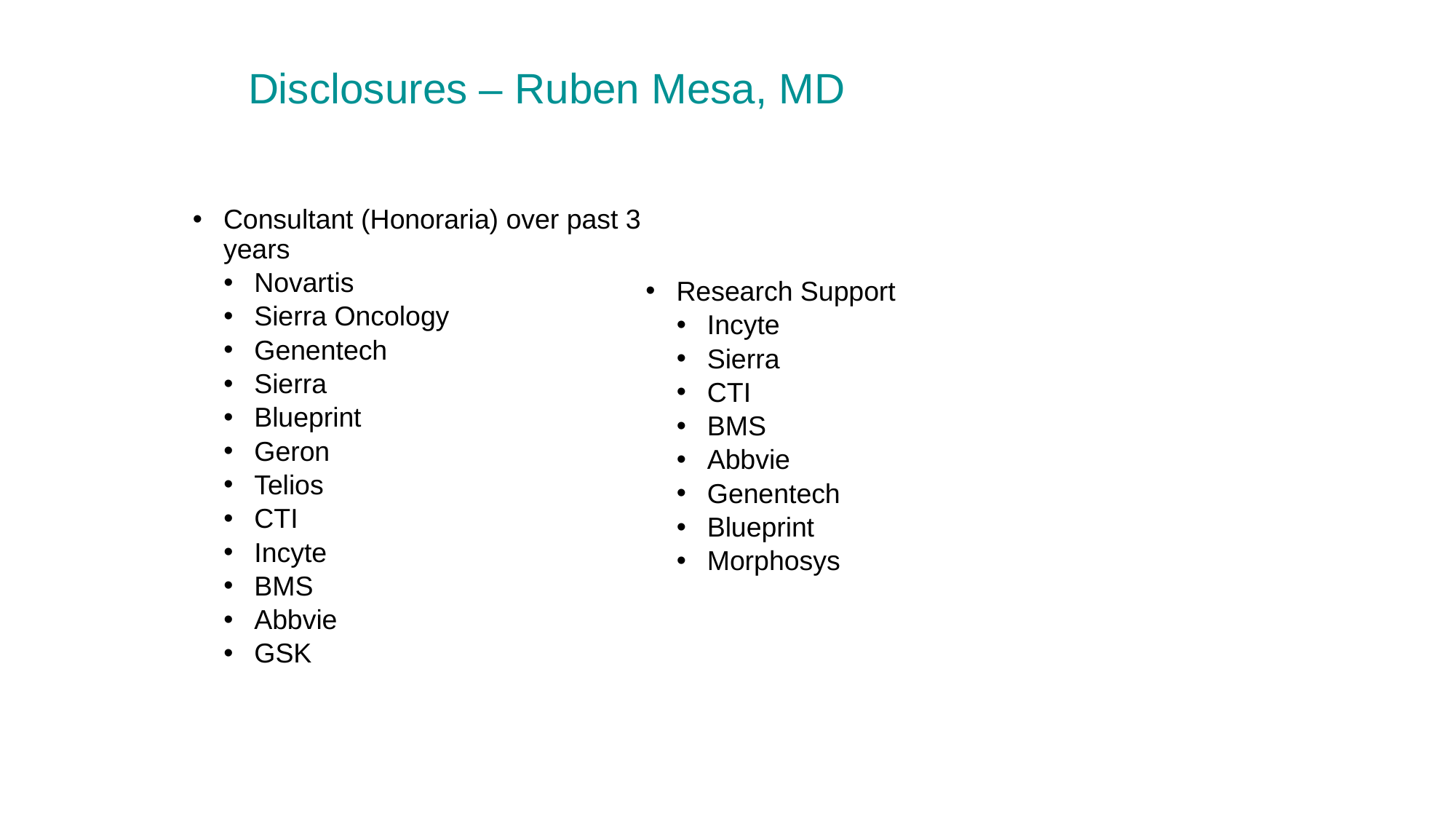

Disclosures – Ruben Mesa, MD
Consultant (Honoraria) over past 3 years
Novartis
Sierra Oncology
Genentech
Sierra
Blueprint
Geron
Telios
CTI
Incyte
BMS
Abbvie
GSK

Research Support
Incyte
Sierra
CTI
BMS
Abbvie
Genentech
Blueprint
Morphosys